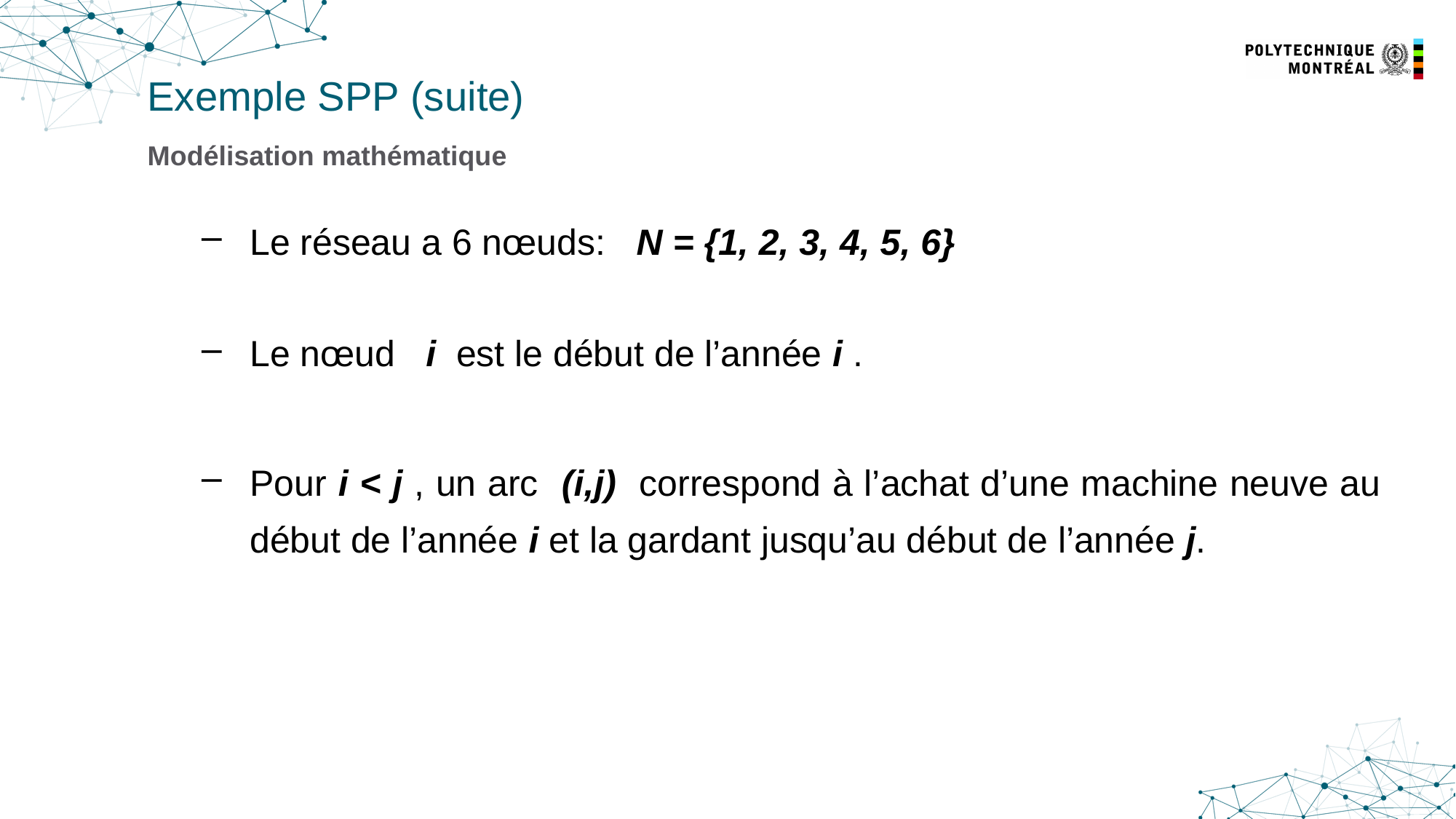

14
# Exemple SPP (suite)
Modélisation mathématique

Le réseau a 6 nœuds:   N = {1, 2, 3, 4, 5, 6}

Le nœud   i  est le début de l’année i .

Pour i < j , un arc  (i,j)  correspond à l’achat d’une machine neuve au début de l’année i et la gardant jusqu’au début de l’année j.